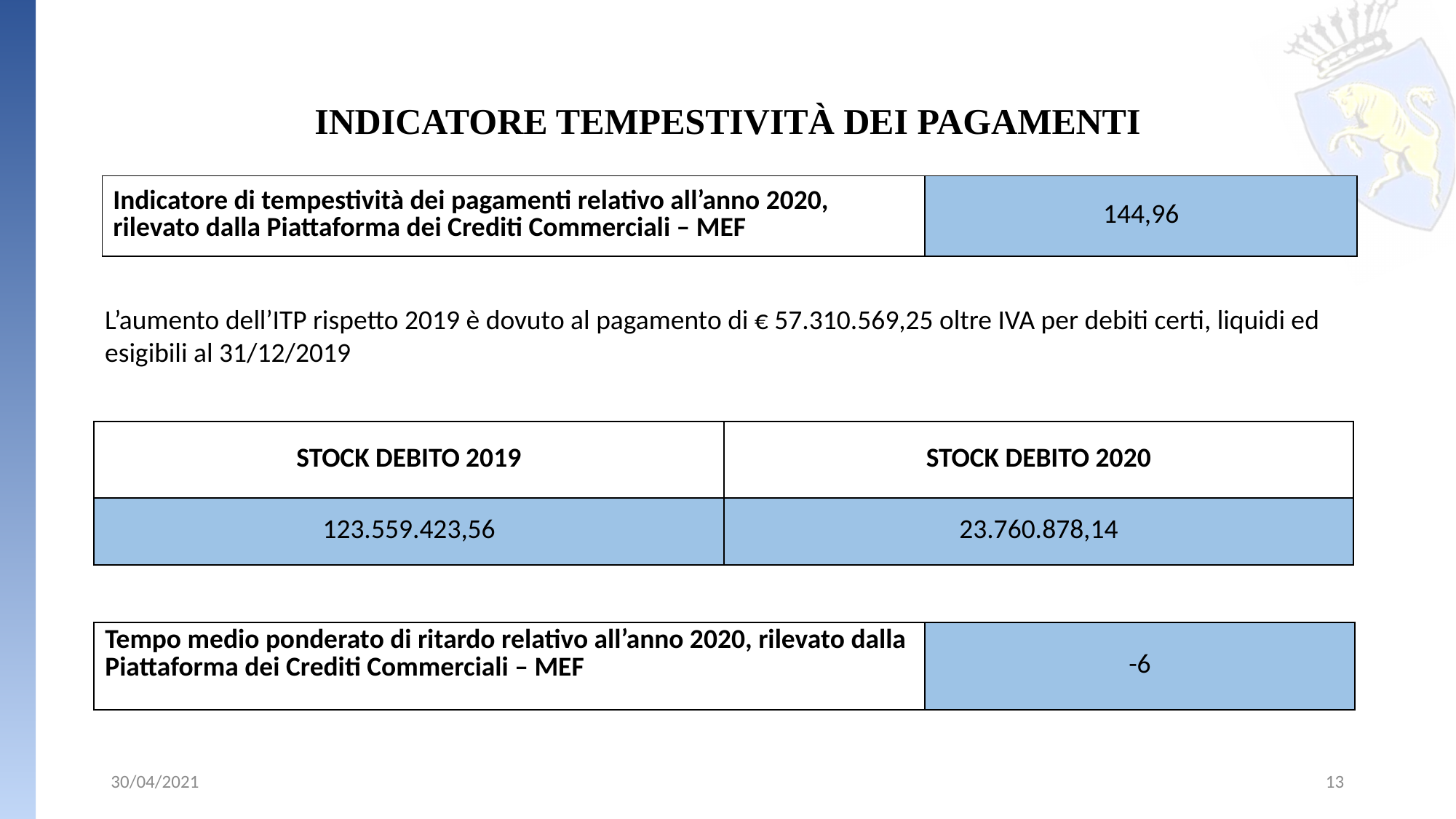

# INDICATORE TEMPESTIVITà DEI PAGAMENTI
| Indicatore di tempestività dei pagamenti relativo all’anno 2020, rilevato dalla Piattaforma dei Crediti Commerciali – MEF | 144,96 |
| --- | --- |
L’aumento dell’ITP rispetto 2019 è dovuto al pagamento di € 57.310.569,25 oltre IVA per debiti certi, liquidi ed esigibili al 31/12/2019
| STOCK DEBITO 2019 | STOCK DEBITO 2020 |
| --- | --- |
| 123.559.423,56 | 23.760.878,14 |
| Tempo medio ponderato di ritardo relativo all’anno 2020, rilevato dalla Piattaforma dei Crediti Commerciali – MEF | -6 |
| --- | --- |
30/04/2021
13